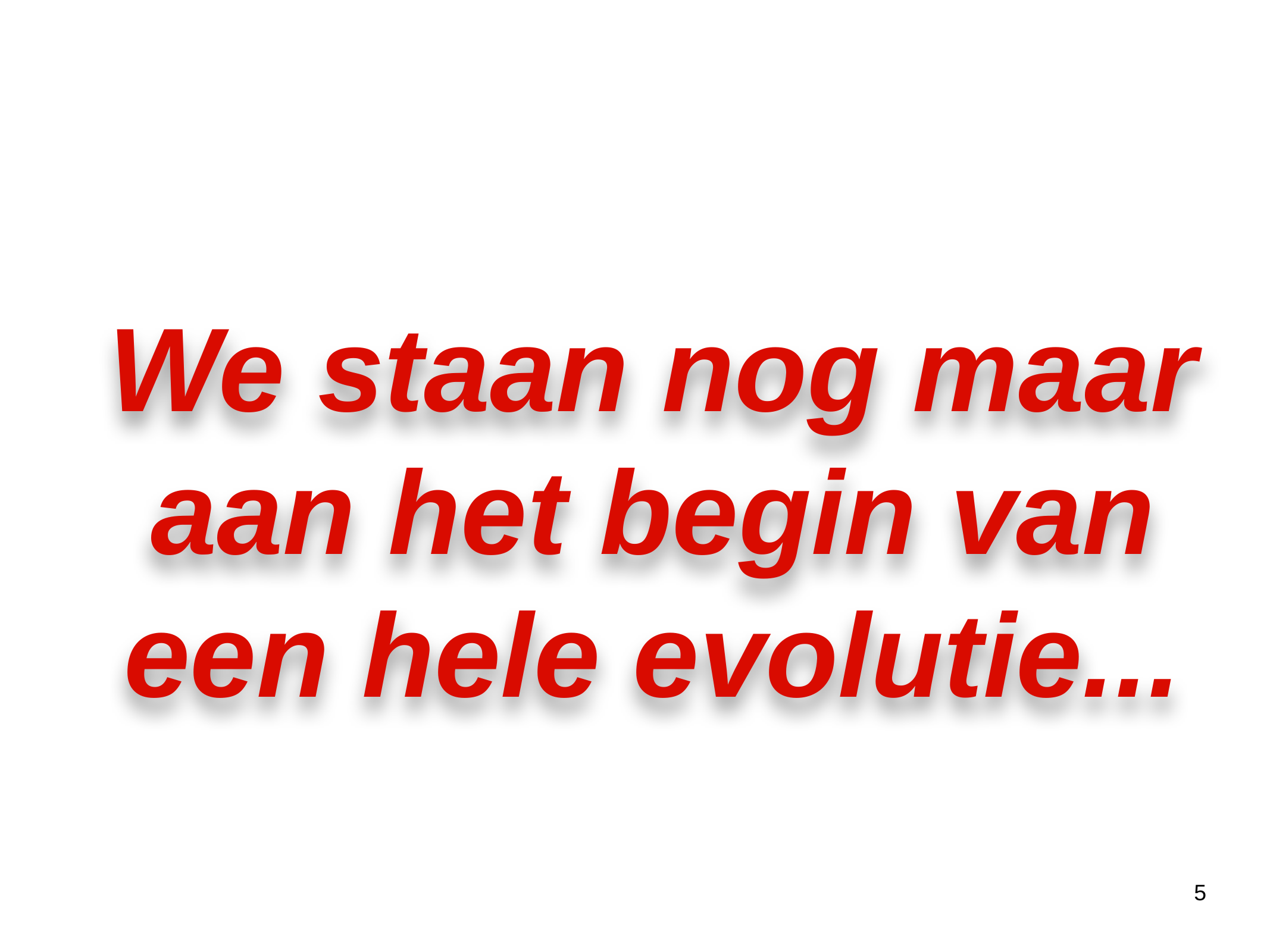

We staan nog maar aan het begin van een hele evolutie...
5